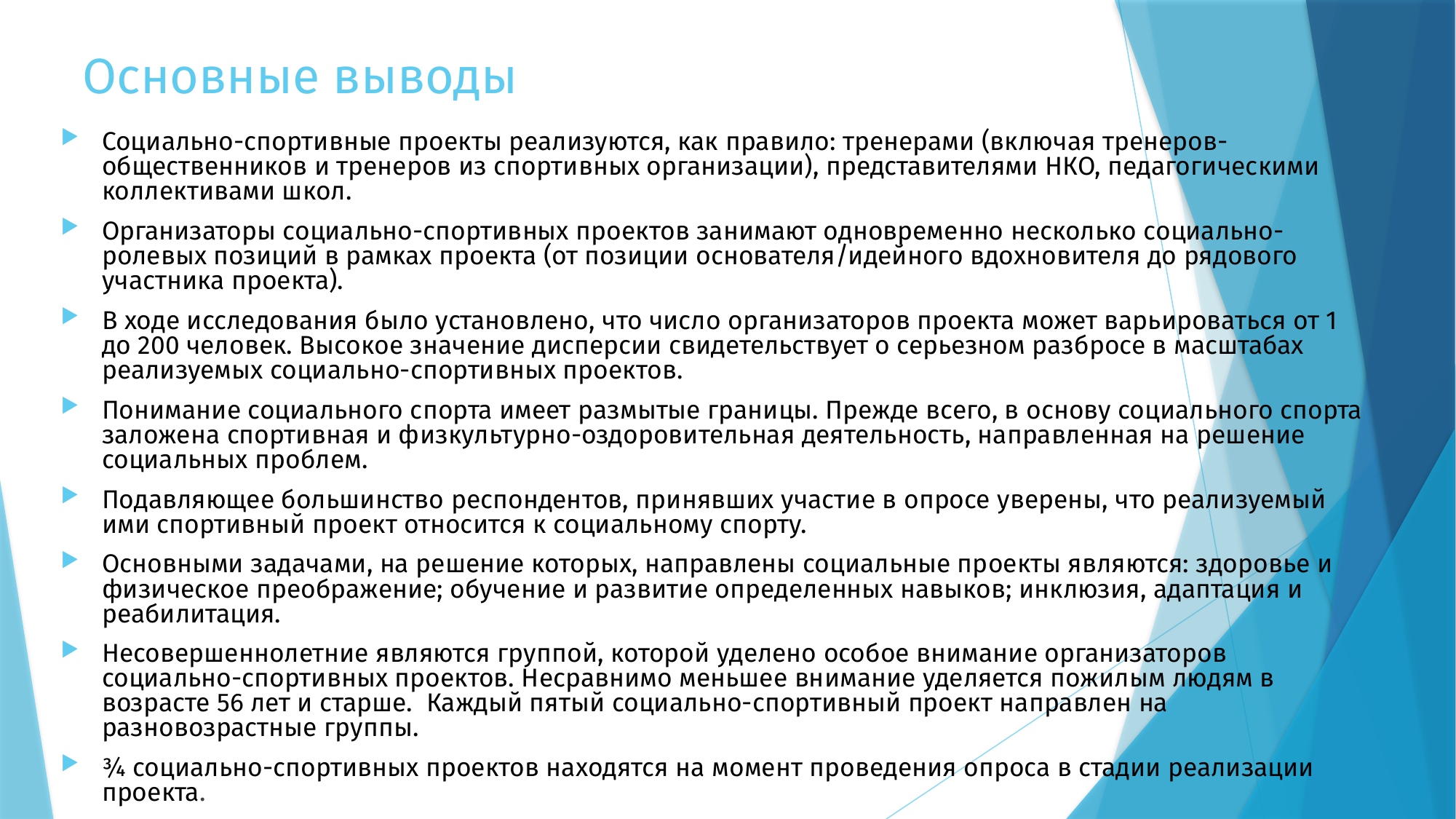

# Основные выводы
Социально-спортивные проекты реализуются, как правило: тренерами (включая тренеров-общественников и тренеров из спортивных организации), представителями НКО, педагогическими коллективами школ.
Организаторы социально-спортивных проектов занимают одновременно несколько социально-ролевых позиций в рамках проекта (от позиции основателя/идейного вдохновителя до рядового участника проекта).
В ходе исследования было установлено, что число организаторов проекта может варьироваться от 1 до 200 человек. Высокое значение дисперсии свидетельствует о серьезном разбросе в масштабах реализуемых социально-спортивных проектов.
Понимание социального спорта имеет размытые границы. Прежде всего, в основу социального спорта заложена спортивная и физкультурно-оздоровительная деятельность, направленная на решение социальных проблем.
Подавляющее большинство респондентов, принявших участие в опросе уверены, что реализуемый ими спортивный проект относится к социальному спорту.
Основными задачами, на решение которых, направлены социальные проекты являются: здоровье и физическое преображение; обучение и развитие определенных навыков; инклюзия, адаптация и реабилитация.
Несовершеннолетние являются группой, которой уделено особое внимание организаторов социально-спортивных проектов. Несравнимо меньшее внимание уделяется пожилым людям в  возрасте 56 лет и старше.  Каждый пятый социально-спортивный проект направлен на разновозрастные группы.
¾ социально-спортивных проектов находятся на момент проведения опроса в стадии реализации проекта.